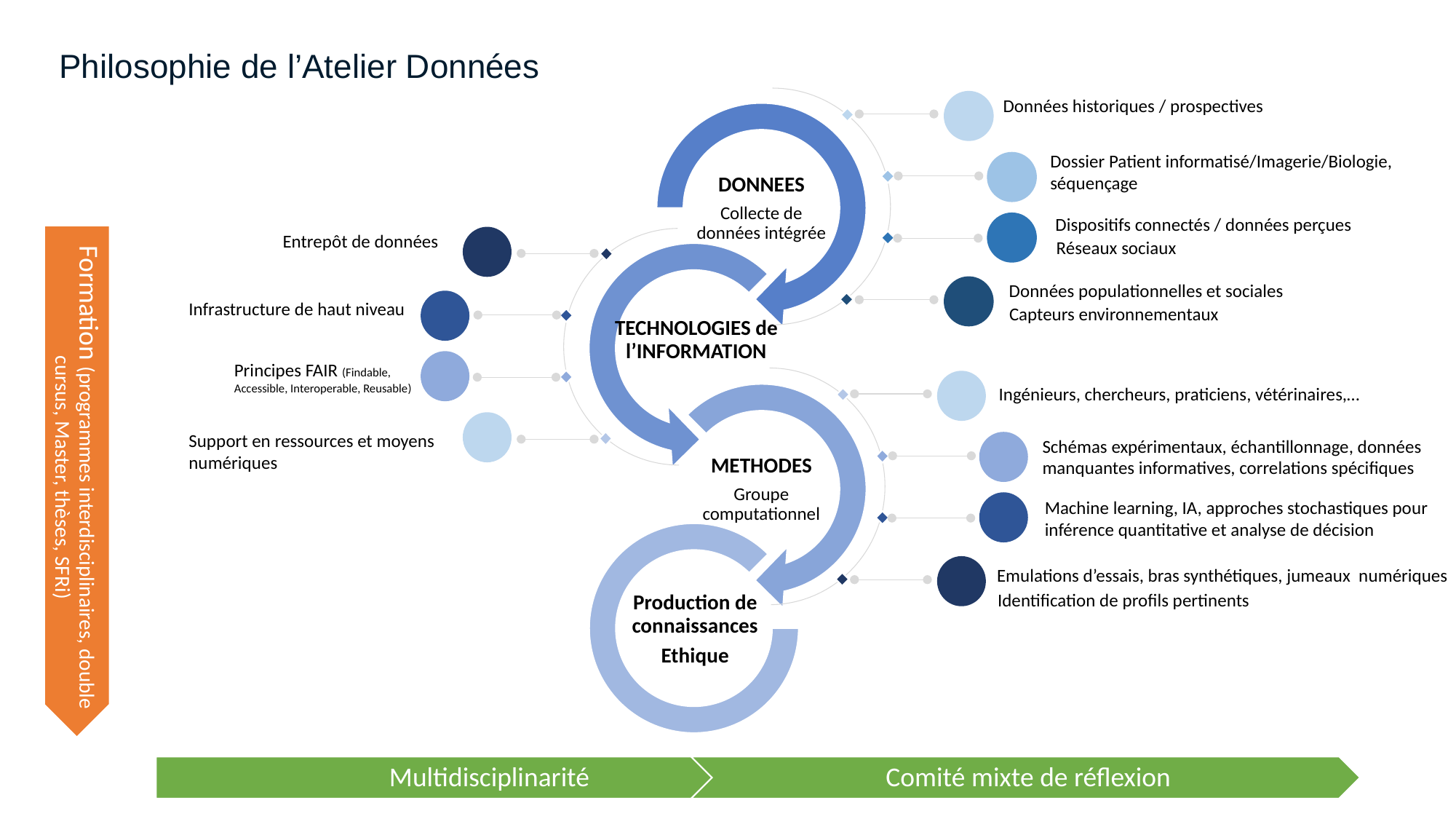

Philosophie de l’Atelier Données
DONNEES
Collecte de données intégrée
TECHNOLOGIES de l’INFORMATION
METHODES
Groupe computationnel
Production de connaissances
Ethique

Données historiques / prospectives
Dossier Patient informatisé/Imagerie/Biologie, séquençage
Dispositifs connectés / données perçues
Entrepôt de données

Réseaux sociaux
Données populationnelles et sociales
Infrastructure de haut niveau
Capteurs environnementaux
Principes FAIR (Findable, Accessible, Interoperable, Reusable)

Ingénieurs, chercheurs, praticiens, vétérinaires,…

Support en ressources et moyens numériques
Schémas expérimentaux, échantillonnage, données manquantes informatives, correlations spécifiques
Formation (programmes interdisciplinaires, double cursus, Master, thèses, SFRi)

Machine learning, IA, approches stochastiques pour inférence quantitative et analyse de décision
Emulations d’essais, bras synthétiques, jumeaux  numériques
Identification de profils pertinents
Multidisciplinarité
Comité mixte de réflexion